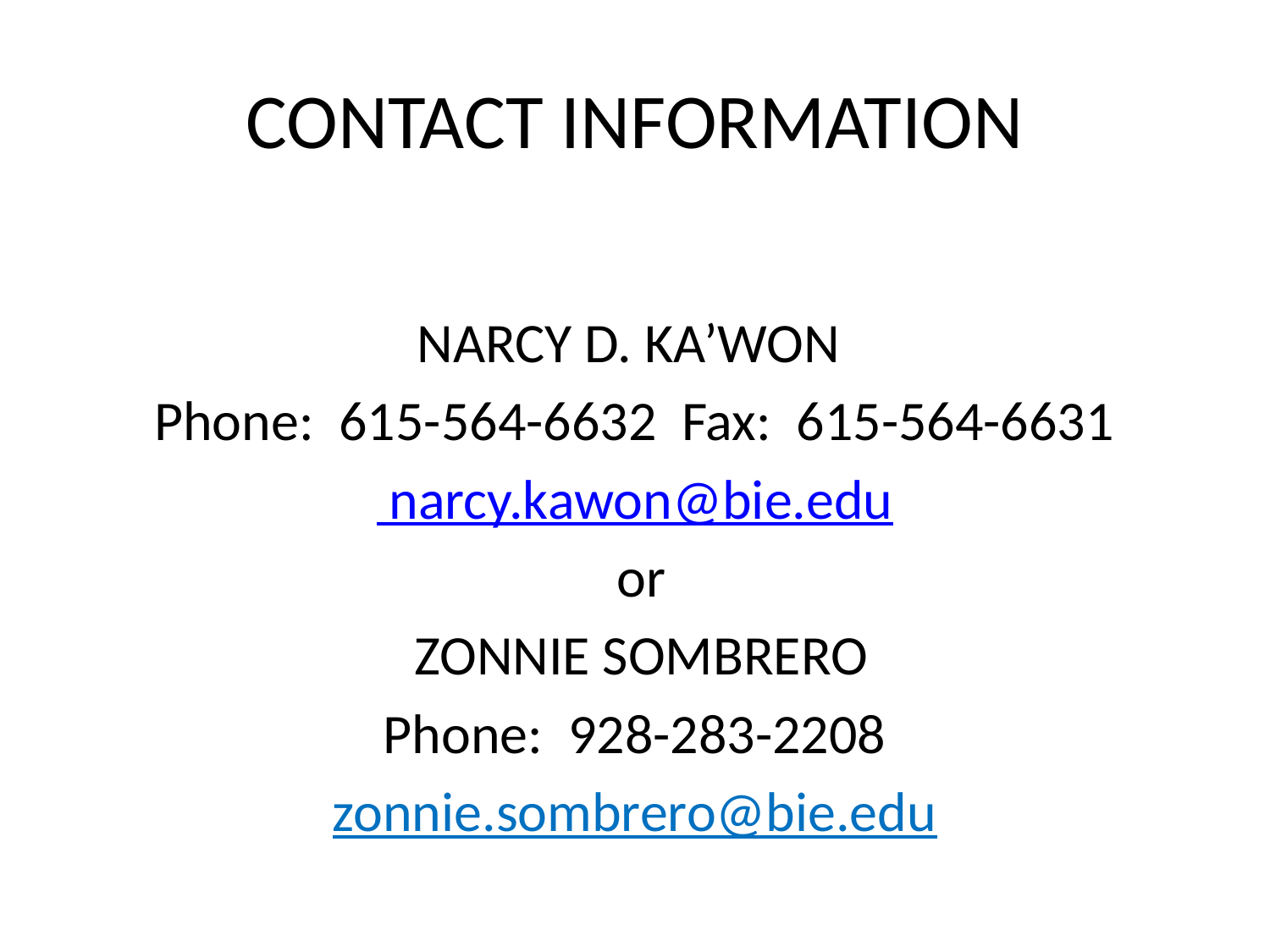

# CONTACT INFORMATION

NARCY D. KA’WON
Phone:  615-564-6632  Fax:  615-564-6631
 narcy.kawon@bie.edu
 or
 ZONNIE SOMBRERO
Phone:  928-283-2208
zonnie.sombrero@bie.edu